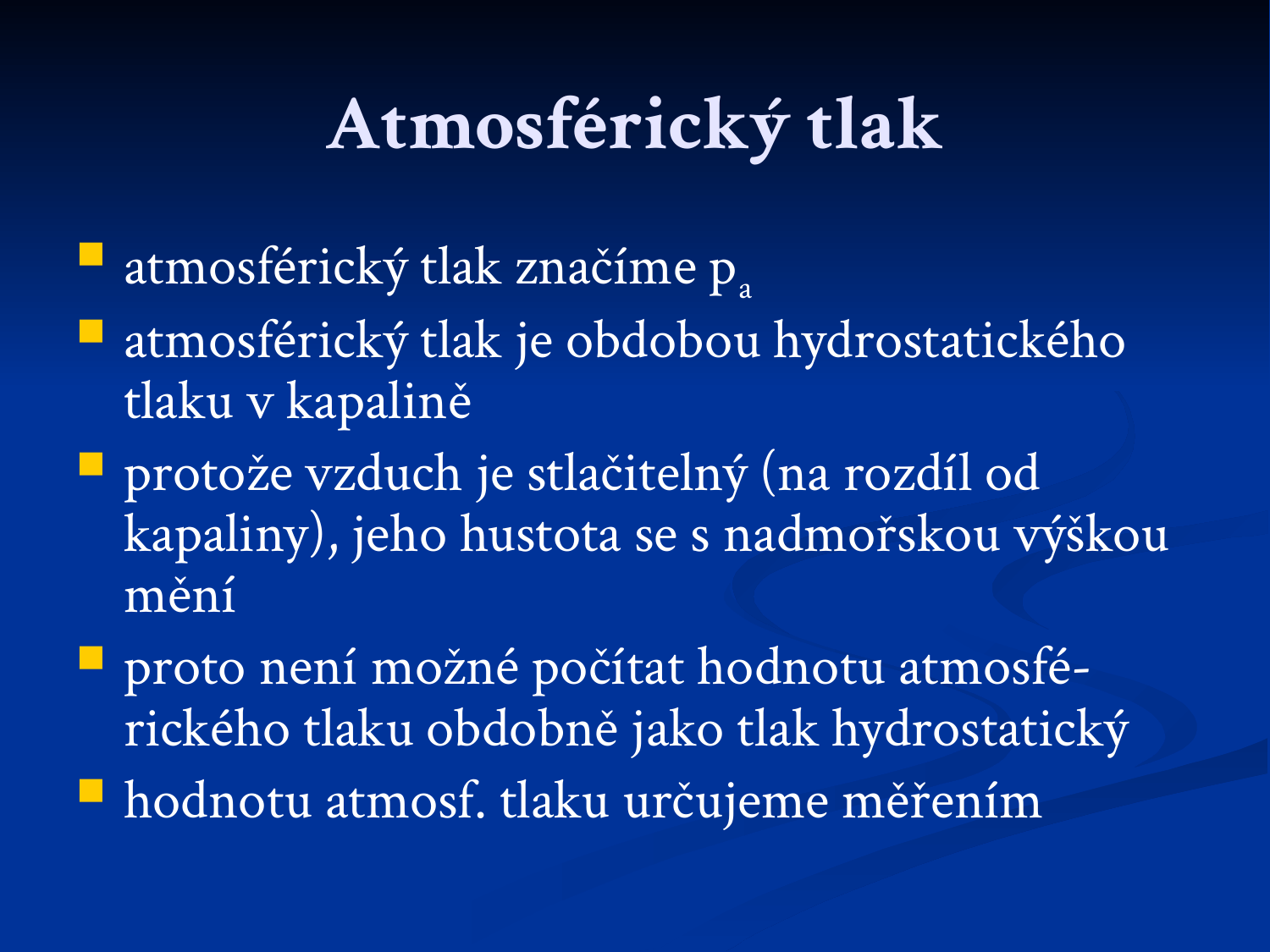

# Atmosférický tlak
atmosférický tlak značíme pa
atmosférický tlak je obdobou hydrostatického tlaku v kapalině
protože vzduch je stlačitelný (na rozdíl od kapaliny), jeho hustota se s nadmořskou výškou mění
proto není možné počítat hodnotu atmosfé-rického tlaku obdobně jako tlak hydrostatický
hodnotu atmosf. tlaku určujeme měřením